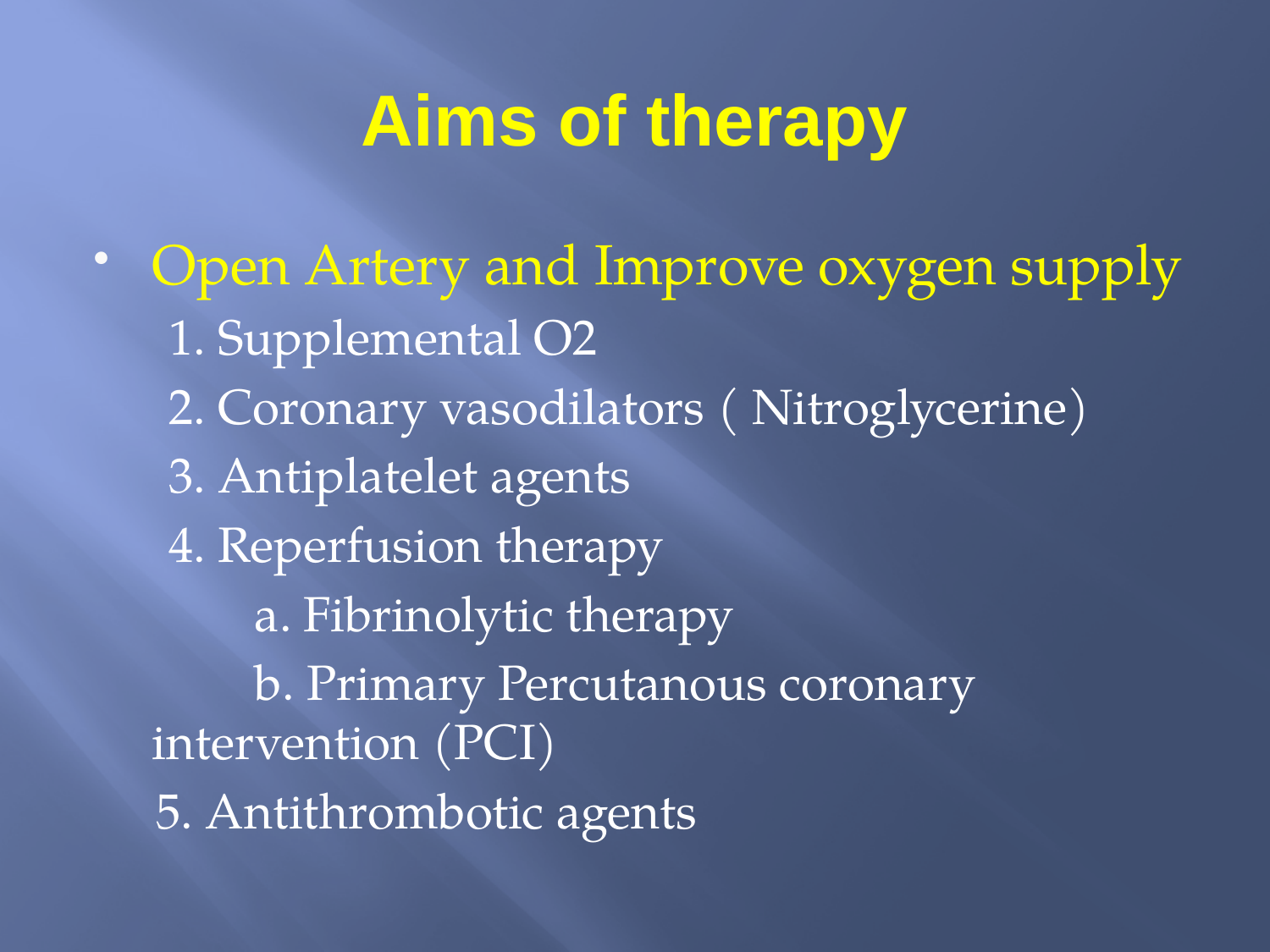

# Aims of therapy
Open Artery and Improve oxygen supply
      1. Supplemental O2
      2. Coronary vasodilators ( Nitroglycerine)
      3. Antiplatelet agents
      4. Reperfusion therapy
             a. Fibrinolytic therapy
             b. Primary Percutanous coronary   intervention (PCI)
     5. Antithrombotic agents